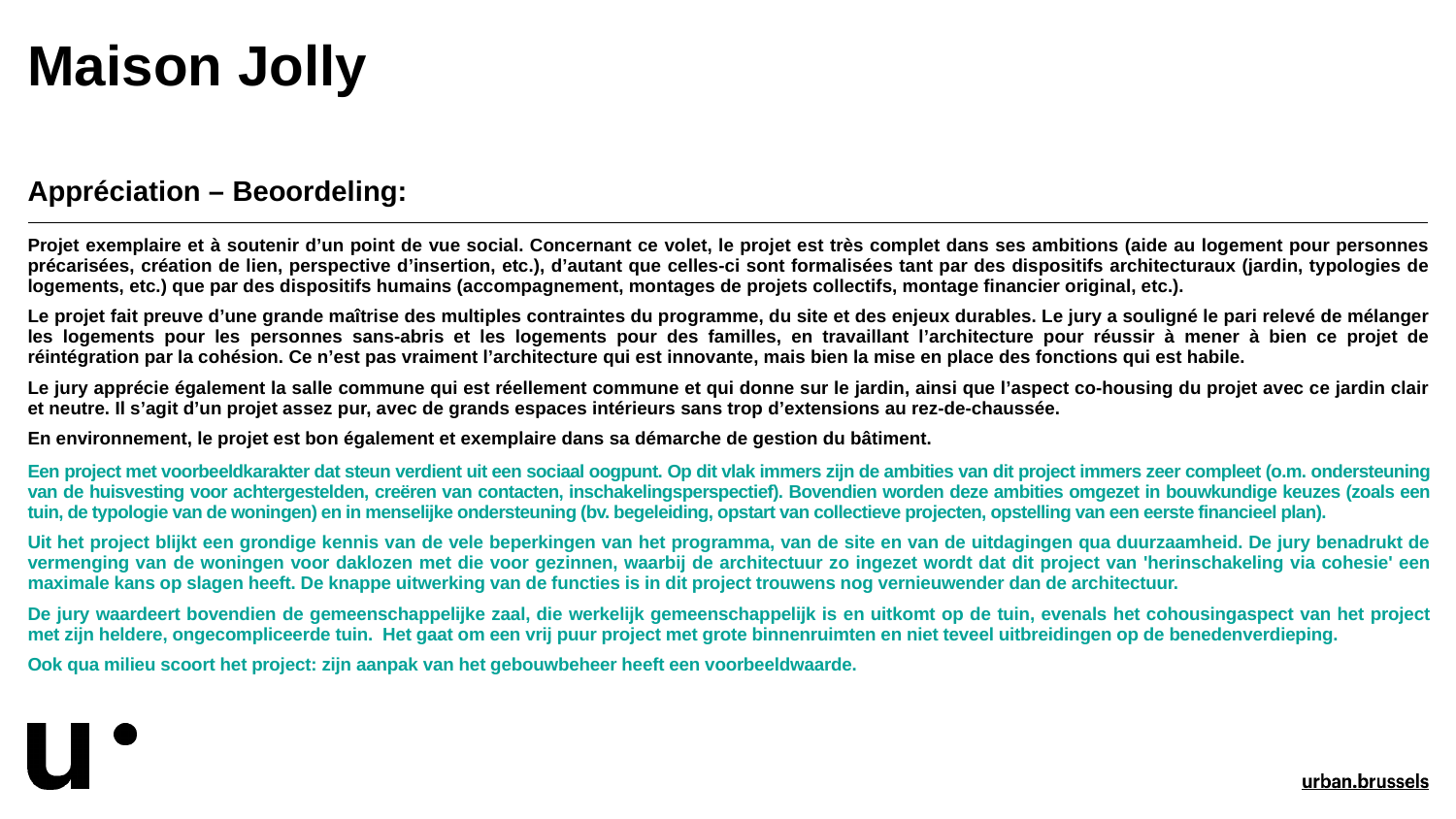

# Maison Jolly
| Appréciation – Beoordeling: |
| --- |
| Projet exemplaire et à soutenir d’un point de vue social. Concernant ce volet, le projet est très complet dans ses ambitions (aide au logement pour personnes précarisées, création de lien, perspective d’insertion, etc.), d’autant que celles-ci sont formalisées tant par des dispositifs architecturaux (jardin, typologies de logements, etc.) que par des dispositifs humains (accompagnement, montages de projets collectifs, montage financier original, etc.). Le projet fait preuve d’une grande maîtrise des multiples contraintes du programme, du site et des enjeux durables. Le jury a souligné le pari relevé de mélanger les logements pour les personnes sans-abris et les logements pour des familles, en travaillant l’architecture pour réussir à mener à bien ce projet de réintégration par la cohésion. Ce n’est pas vraiment l’architecture qui est innovante, mais bien la mise en place des fonctions qui est habile. Le jury apprécie également la salle commune qui est réellement commune et qui donne sur le jardin, ainsi que l’aspect co-housing du projet avec ce jardin clair et neutre. Il s’agit d’un projet assez pur, avec de grands espaces intérieurs sans trop d’extensions au rez-de-chaussée. En environnement, le projet est bon également et exemplaire dans sa démarche de gestion du bâtiment. |
| Een project met voorbeeldkarakter dat steun verdient uit een sociaal oogpunt. Op dit vlak immers zijn de ambities van dit project immers zeer compleet (o.m. ondersteuning van de huisvesting voor achtergestelden, creëren van contacten, inschakelingsperspectief). Bovendien worden deze ambities omgezet in bouwkundige keuzes (zoals een tuin, de typologie van de woningen) en in menselijke ondersteuning (bv. begeleiding, opstart van collectieve projecten, opstelling van een eerste financieel plan). Uit het project blijkt een grondige kennis van de vele beperkingen van het programma, van de site en van de uitdagingen qua duurzaamheid. De jury benadrukt de vermenging van de woningen voor daklozen met die voor gezinnen, waarbij de architectuur zo ingezet wordt dat dit project van 'herinschakeling via cohesie' een maximale kans op slagen heeft. De knappe uitwerking van de functies is in dit project trouwens nog vernieuwender dan de architectuur. De jury waardeert bovendien de gemeenschappelijke zaal, die werkelijk gemeenschappelijk is en uitkomt op de tuin, evenals het cohousingaspect van het project met zijn heldere, ongecompliceerde tuin. Het gaat om een vrij puur project met grote binnenruimten en niet teveel uitbreidingen op de benedenverdieping. Ook qua milieu scoort het project: zijn aanpak van het gebouwbeheer heeft een voorbeeldwaarde. |